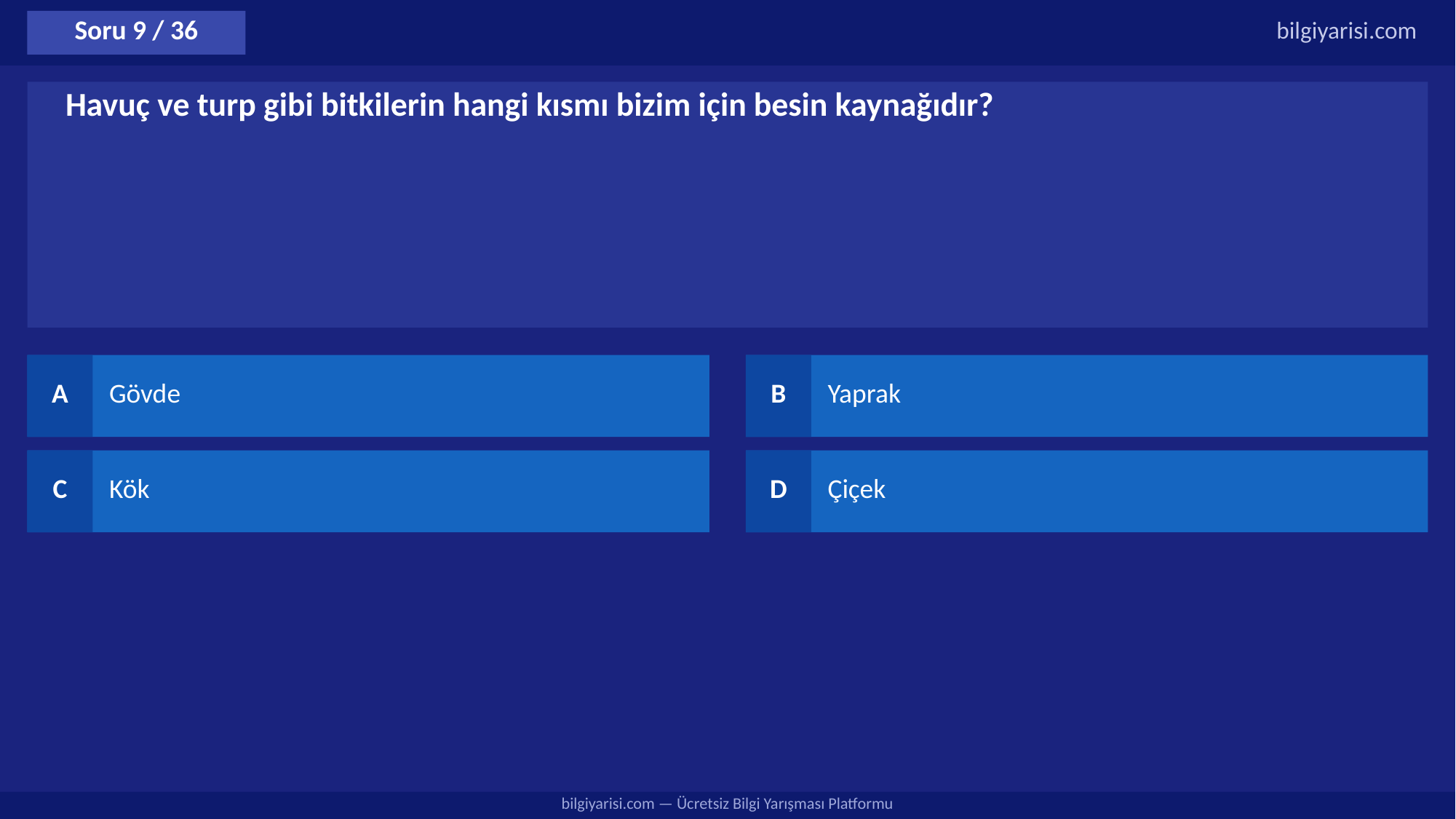

Soru 9 / 36
bilgiyarisi.com

Havuç ve turp gibi bitkilerin hangi kısmı bizim için besin kaynağıdır?

A
Gövde

B
Yaprak

C
Kök

D
Çiçek
bilgiyarisi.com — Ücretsiz Bilgi Yarışması Platformu